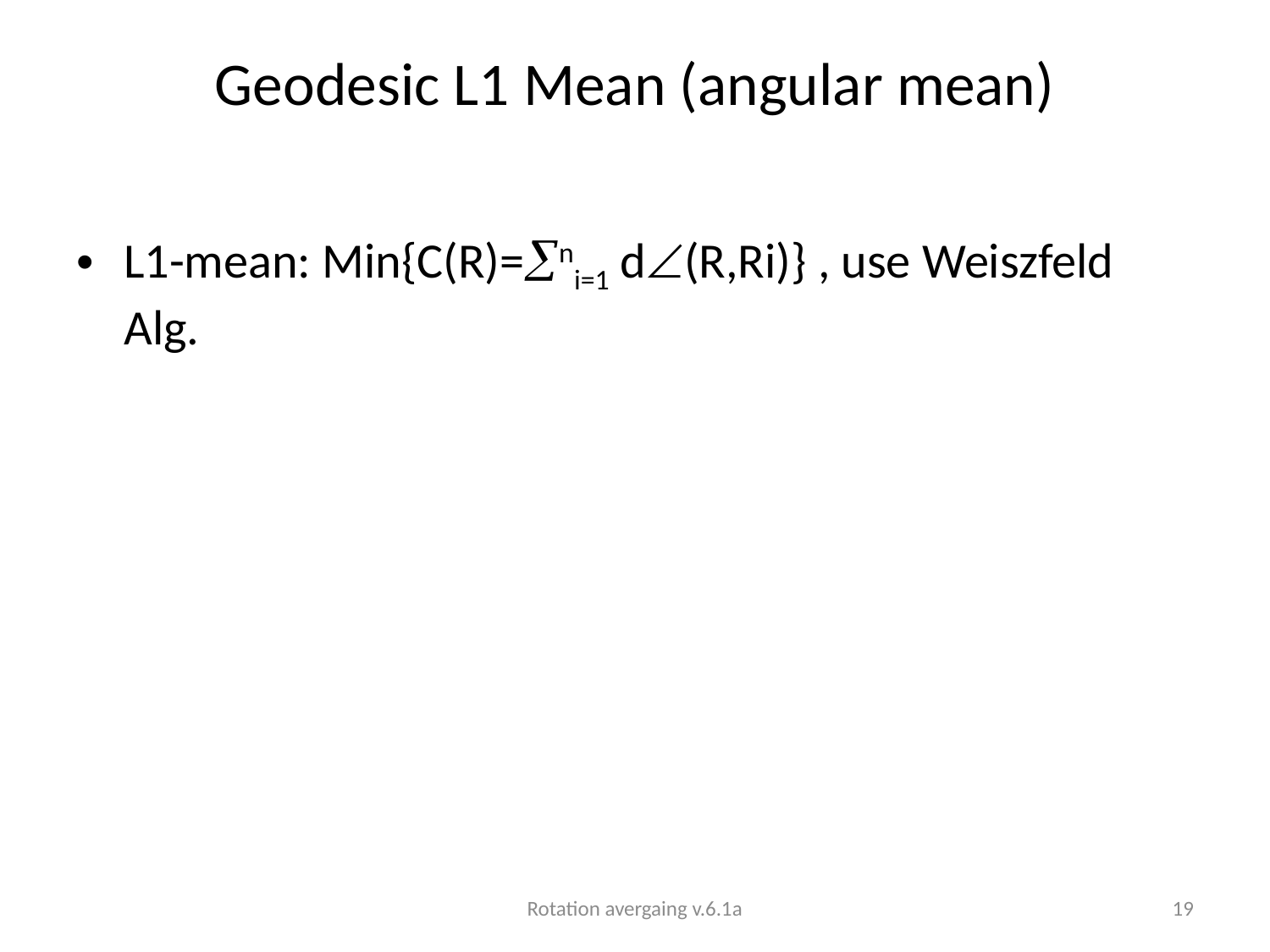

# Geodesic L1 Mean (angular mean)
L1-mean: Min{C(R)=∑ni=1 d∠(R,Ri)} , use Weiszfeld Alg.

Rotation avergaing v.6.1a
19